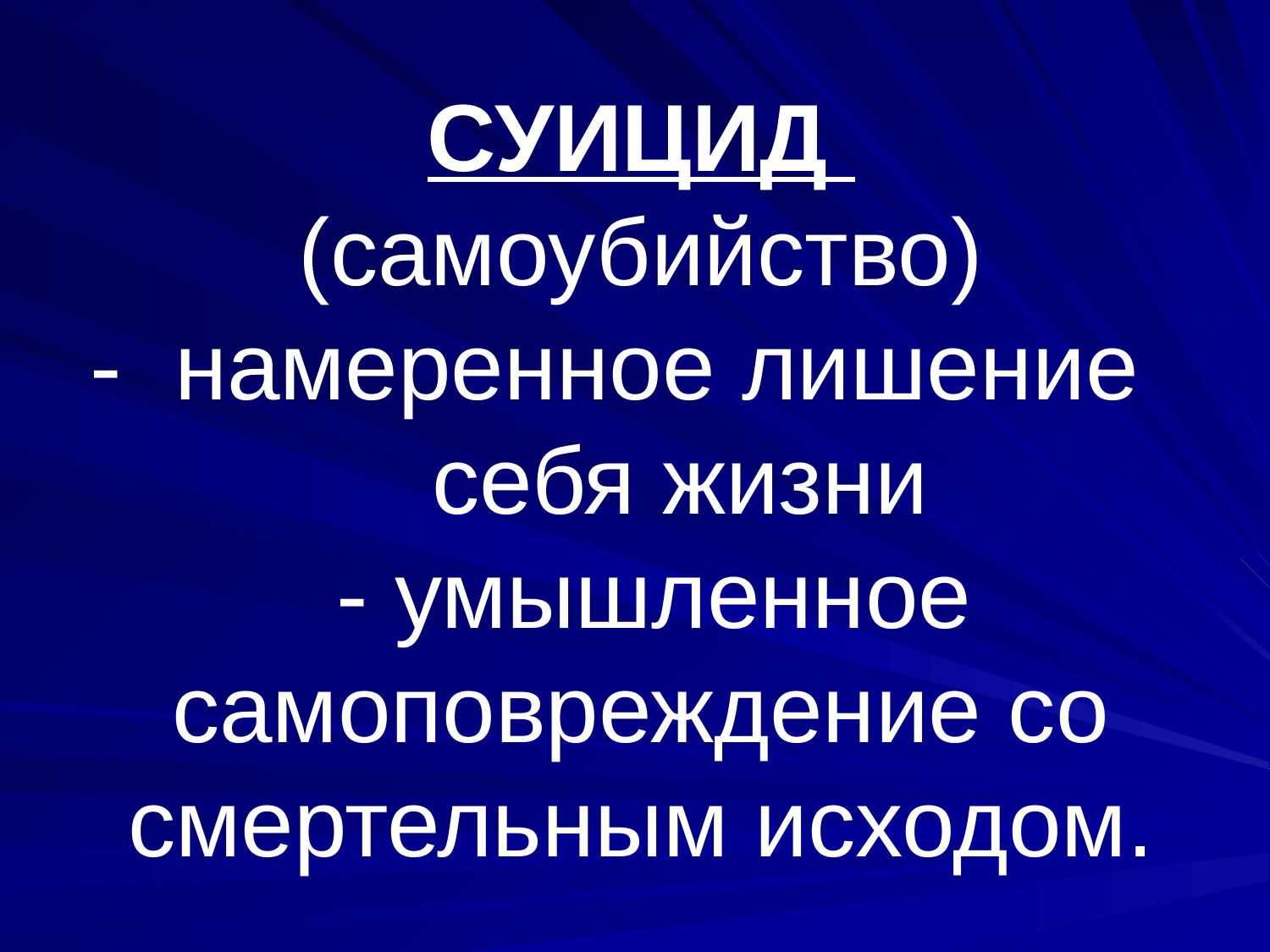

СУИЦИД
(самоубийство)
-  намеренное лишение      себя жизни
 - умышленное самоповреждение со смертельным исходом.